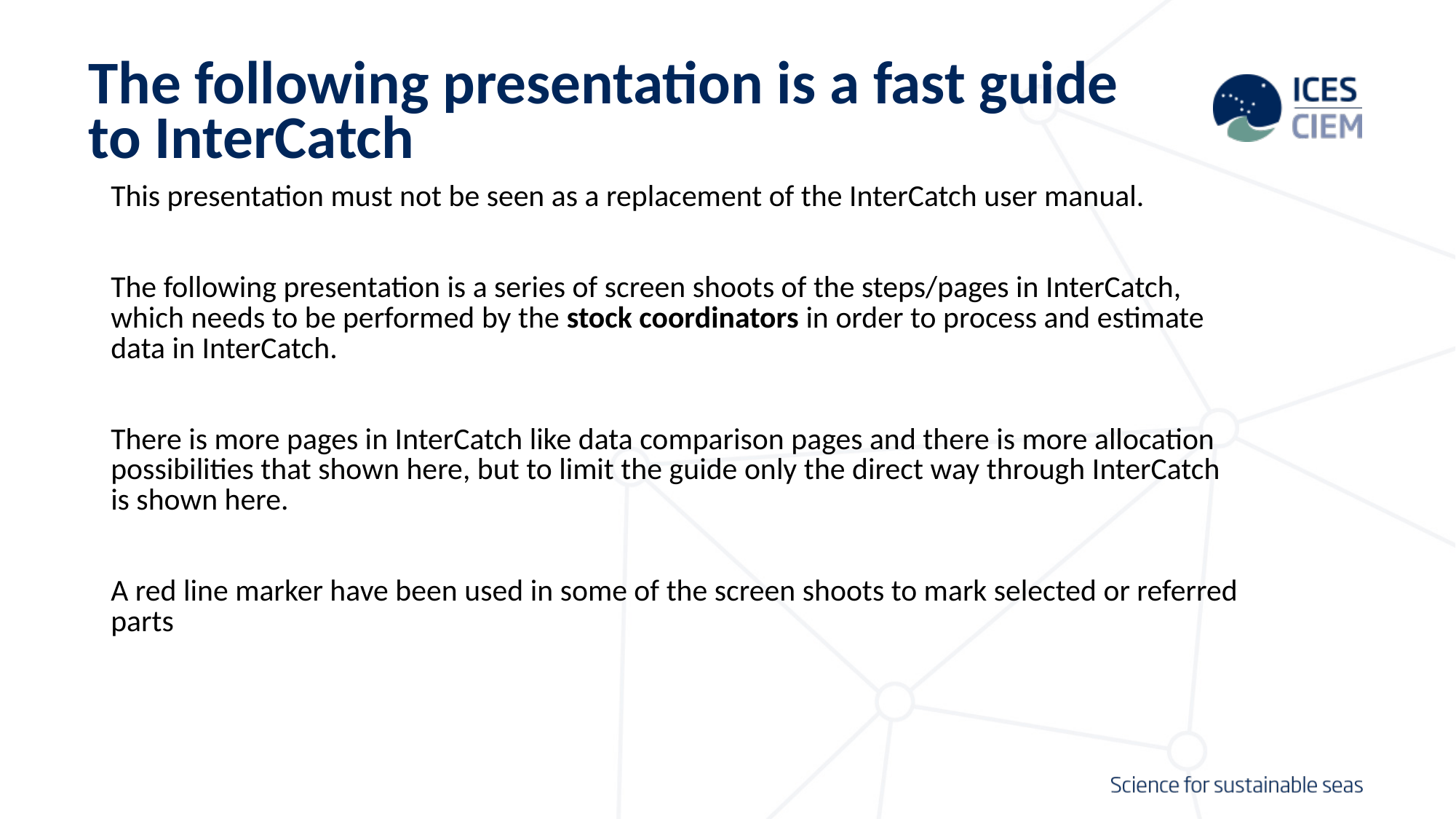

# The following presentation is a fast guide to InterCatch
This presentation must not be seen as a replacement of the InterCatch user manual.

The following presentation is a series of screen shoots of the steps/pages in InterCatch, which needs to be performed by the stock coordinators in order to process and estimate data in InterCatch.

There is more pages in InterCatch like data comparison pages and there is more allocation possibilities that shown here, but to limit the guide only the direct way through InterCatch is shown here.

A red line marker have been used in some of the screen shoots to mark selected or referred parts